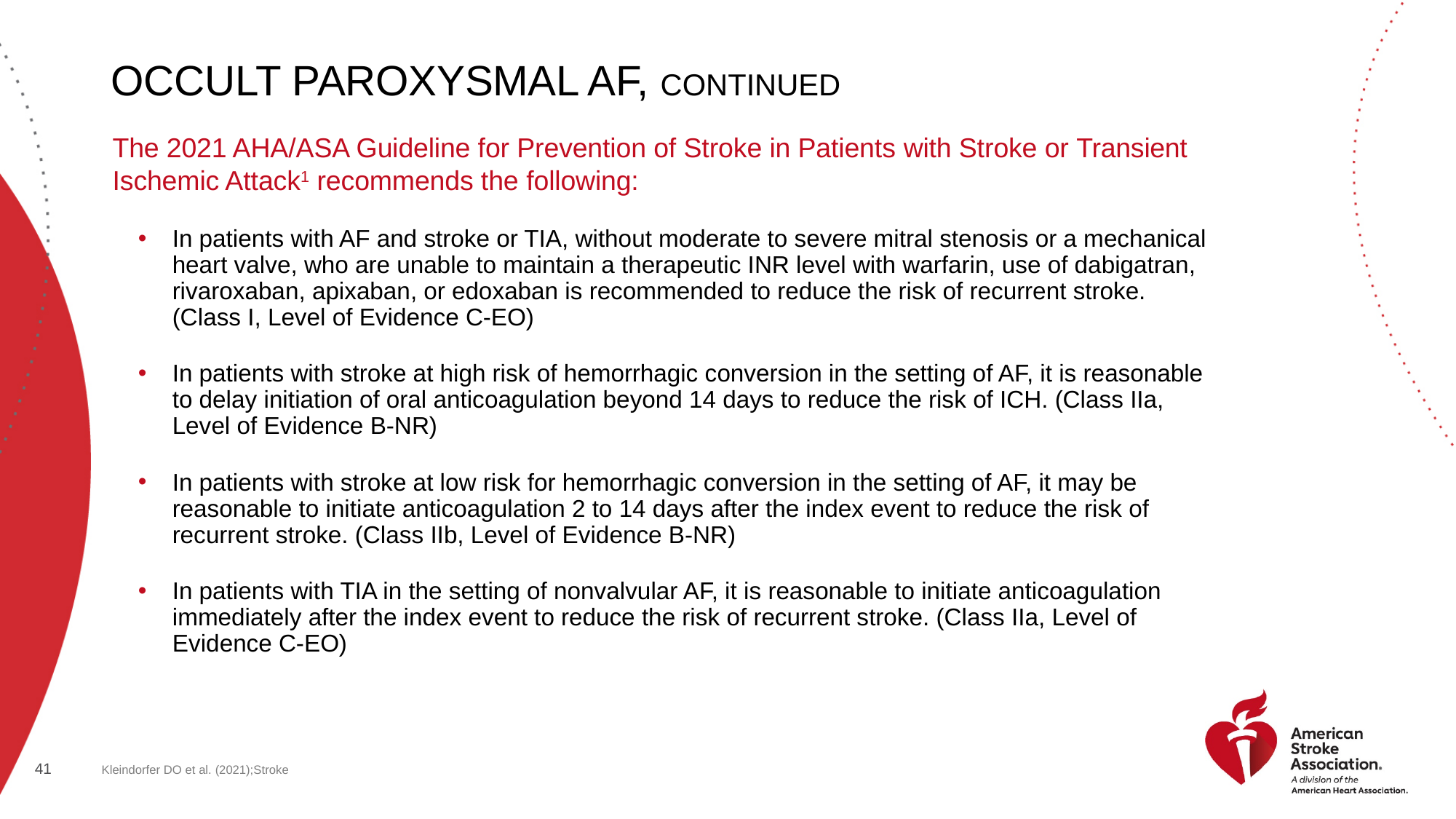

# Occult Paroxysmal AF, continued
The 2021 AHA/ASA Guideline for Prevention of Stroke in Patients with Stroke or Transient Ischemic Attack1 recommends the following:
In patients with AF and stroke or TIA, without moderate to severe mitral stenosis or a mechanical heart valve, who are unable to maintain a therapeutic INR level with warfarin, use of dabigatran, rivaroxaban, apixaban, or edoxaban is recommended to reduce the risk of recurrent stroke. (Class I, Level of Evidence C-EO)
In patients with stroke at high risk of hemorrhagic conversion in the setting of AF, it is reasonable to delay initiation of oral anticoagulation beyond 14 days to reduce the risk of ICH. (Class IIa, Level of Evidence B-NR)
In patients with stroke at low risk for hemorrhagic conversion in the setting of AF, it may be reasonable to initiate anticoagulation 2 to 14 days after the index event to reduce the risk of recurrent stroke. (Class IIb, Level of Evidence B-NR)
In patients with TIA in the setting of nonvalvular AF, it is reasonable to initiate anticoagulation immediately after the index event to reduce the risk of recurrent stroke. (Class IIa, Level of Evidence C-EO)
Kleindorfer DO et al. (2021);Stroke